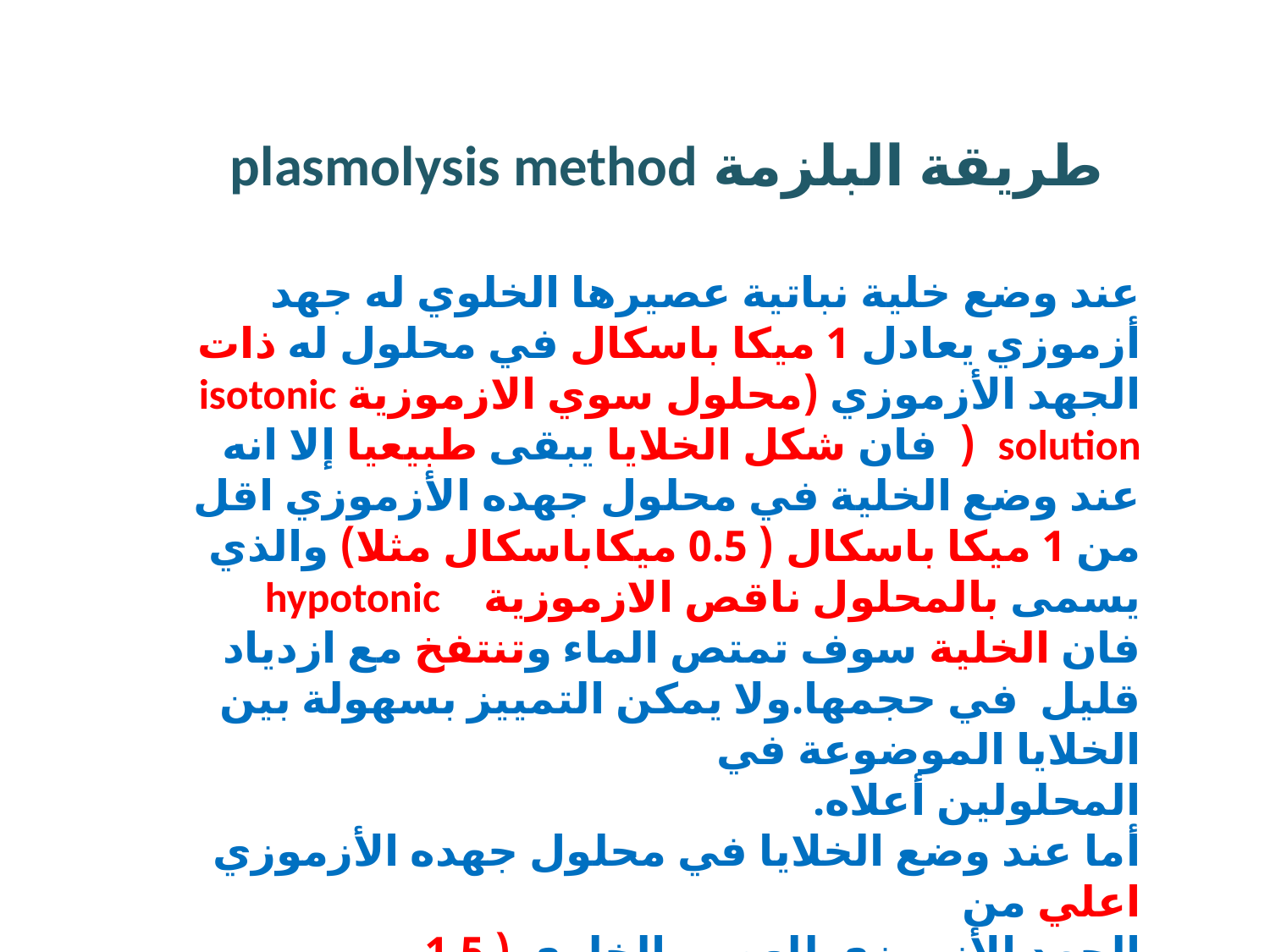

طريقة البلزمة plasmolysis method

عند وضع خلية نباتية عصيرها الخلوي له جهد أزموزي يعادل 1 ميكا باسكال في محلول له ذات الجهد الأزموزي (محلول سوي الازموزية isotonic solution  (  فان شكل الخلايا يبقى طبيعيا إلا انه عند وضع الخلية في محلول جهده الأزموزي اقل من 1 ميكا باسكال ( 0.5 ميكاباسكال مثلا) والذي يسمى بالمحلول ناقص الازموزية    hypotonic فان الخلية سوف تمتص الماء وتنتفخ مع ازدياد قليل  في حجمها.ولا يمكن التمييز بسهولة بين الخلايا الموضوعة في
المحلولين أعلاه.
أما عند وضع الخلايا في محلول جهده الأزموزي اعلي من
الجهد الأزموزي للعصير الخلوي ( 1.5 ميكاباسكال مثلا) وهو
محلول عالي الازموزية hypertonic  فان الخلايا سوف تفقد
الماء بسبب ذلك.